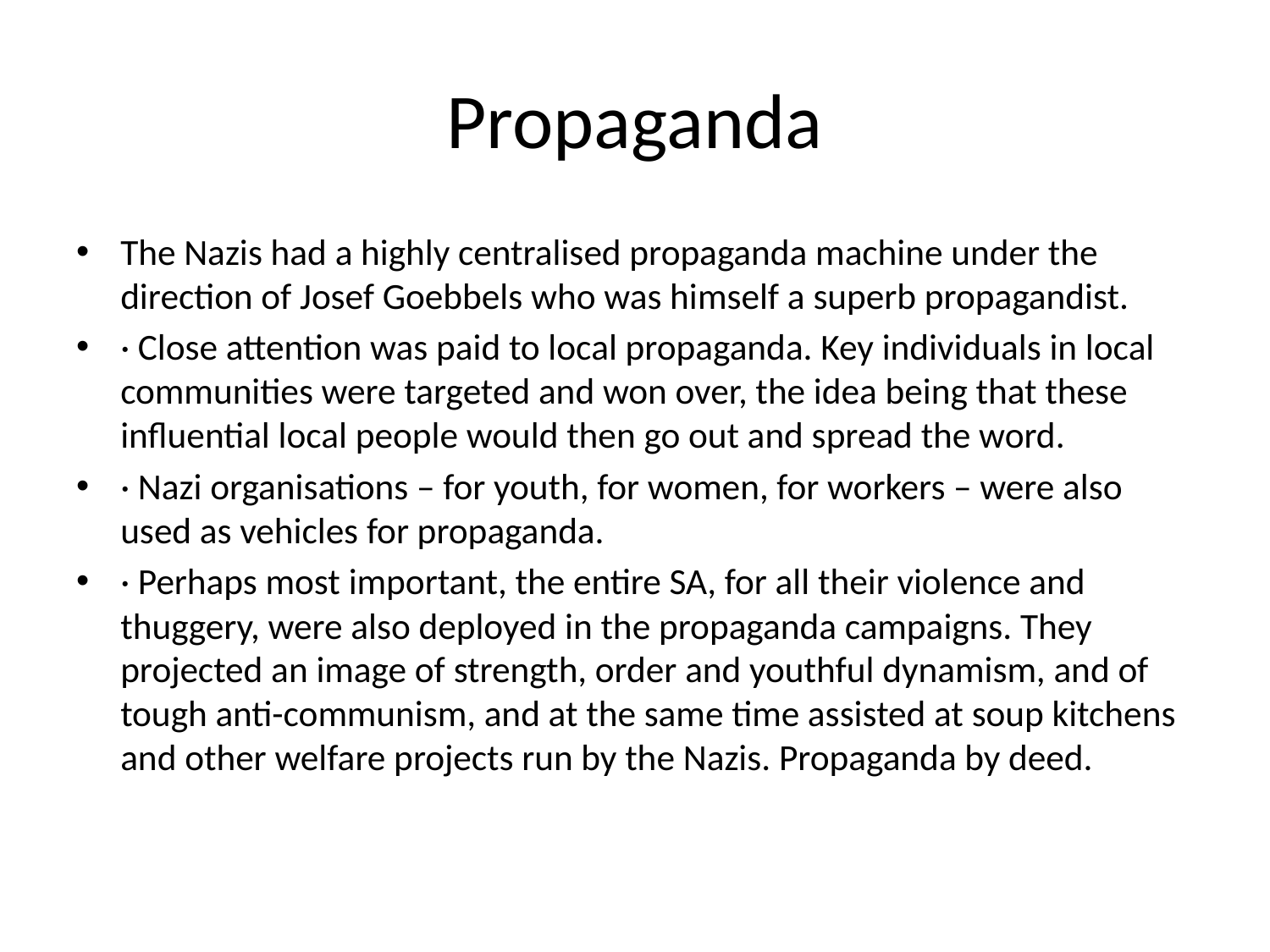

# Propaganda
The Nazis had a highly centralised propaganda machine under the direction of Josef Goebbels who was himself a superb propagandist.
· Close attention was paid to local propaganda. Key individuals in local communities were targeted and won over, the idea being that these influential local people would then go out and spread the word.
· Nazi organisations – for youth, for women, for workers – were also used as vehicles for propaganda.
· Perhaps most important, the entire SA, for all their violence and thuggery, were also deployed in the propaganda campaigns. They projected an image of strength, order and youthful dynamism, and of tough anti-communism, and at the same time assisted at soup kitchens and other welfare projects run by the Nazis. Propaganda by deed.